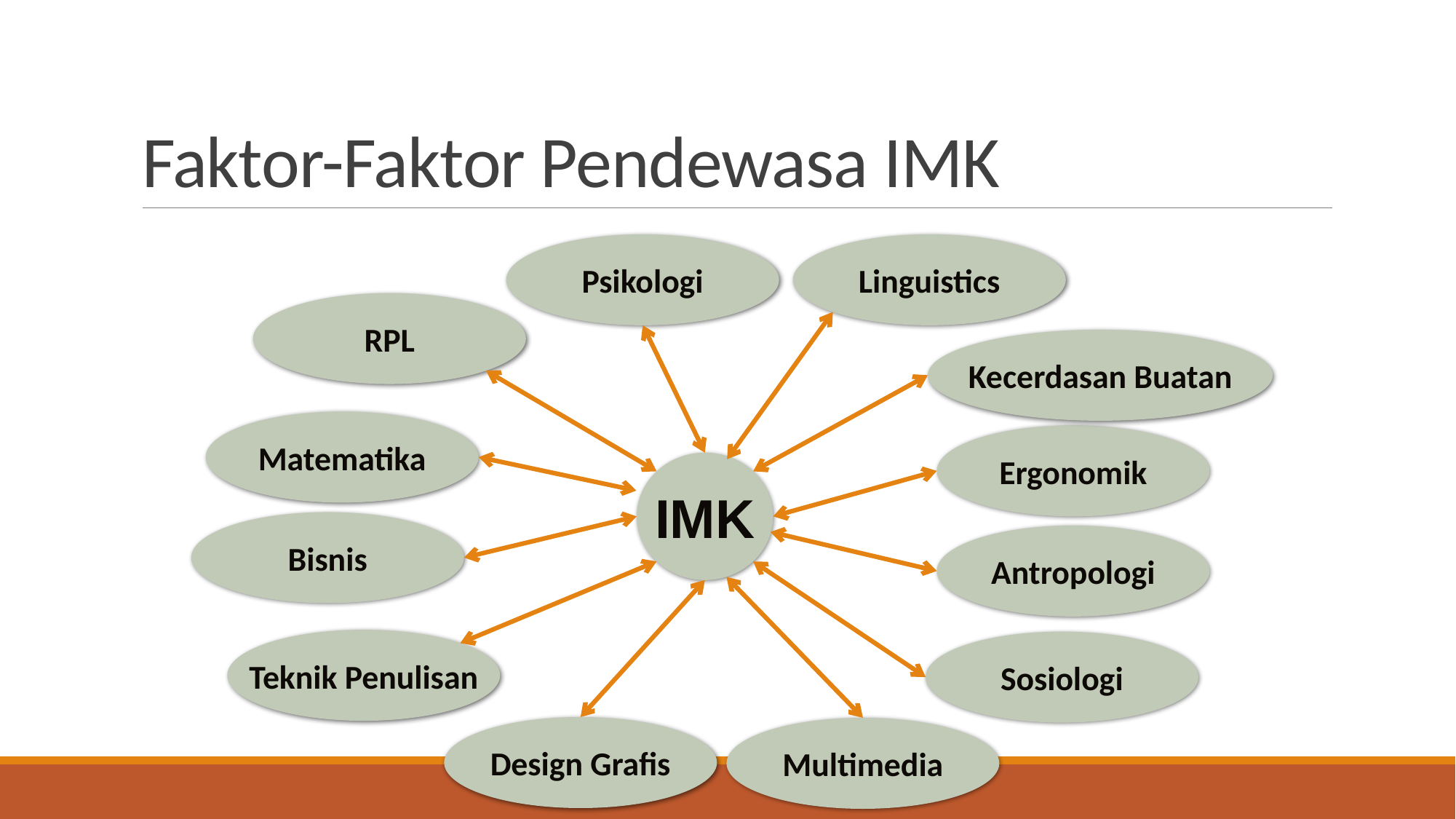

# Faktor-Faktor Pendewasa IMK
Psikologi
Linguistics
RPL
Kecerdasan Buatan
Matematika
Ergonomik
IMK
Bisnis
Antropologi
Teknik Penulisan
Sosiologi
Design Grafis
Multimedia